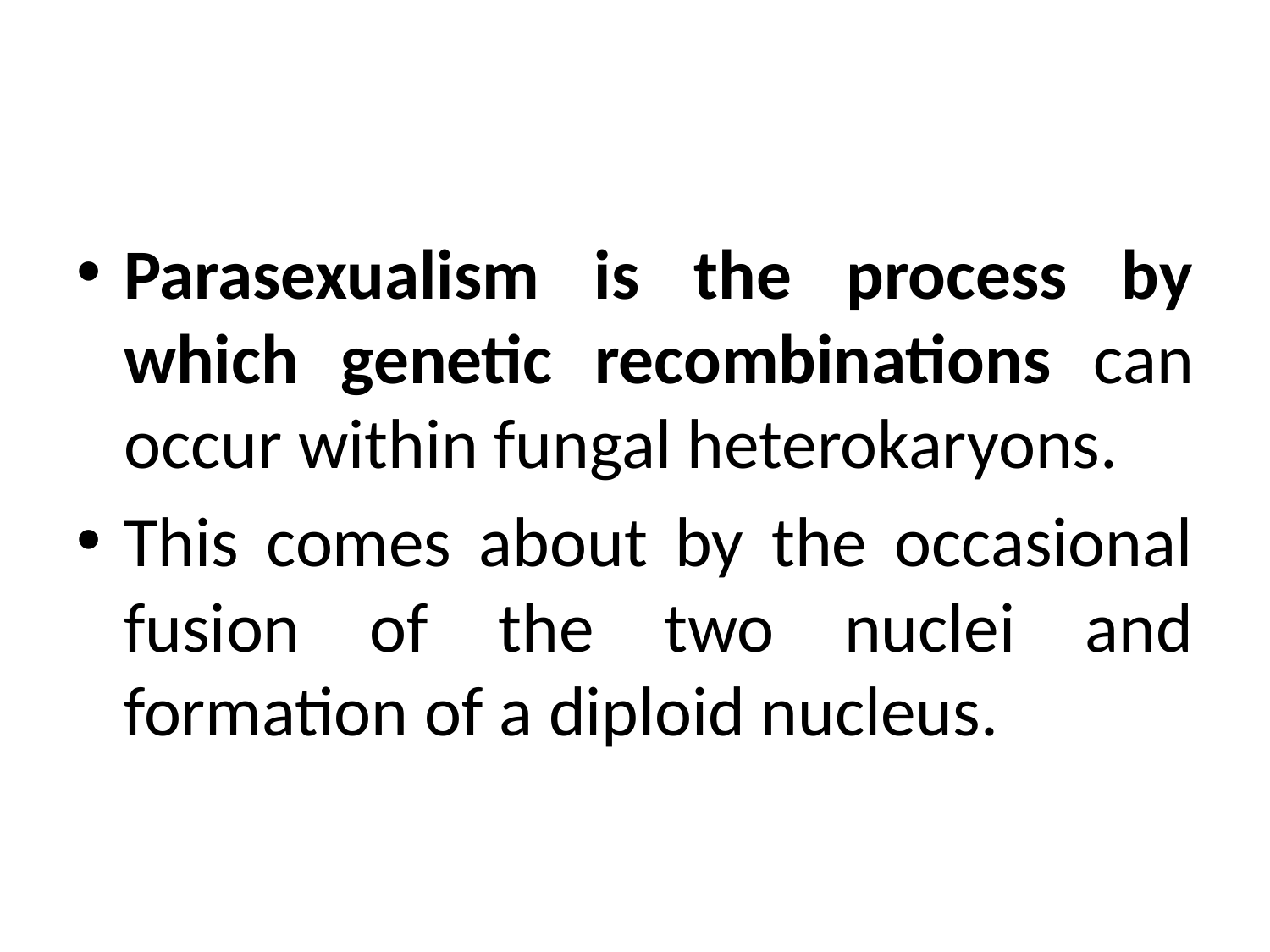

#
Parasexualism is the process by which genetic recombinations can occur within fungal heterokaryons.
This comes about by the occasional fusion of the two nuclei and formation of a diploid nucleus.